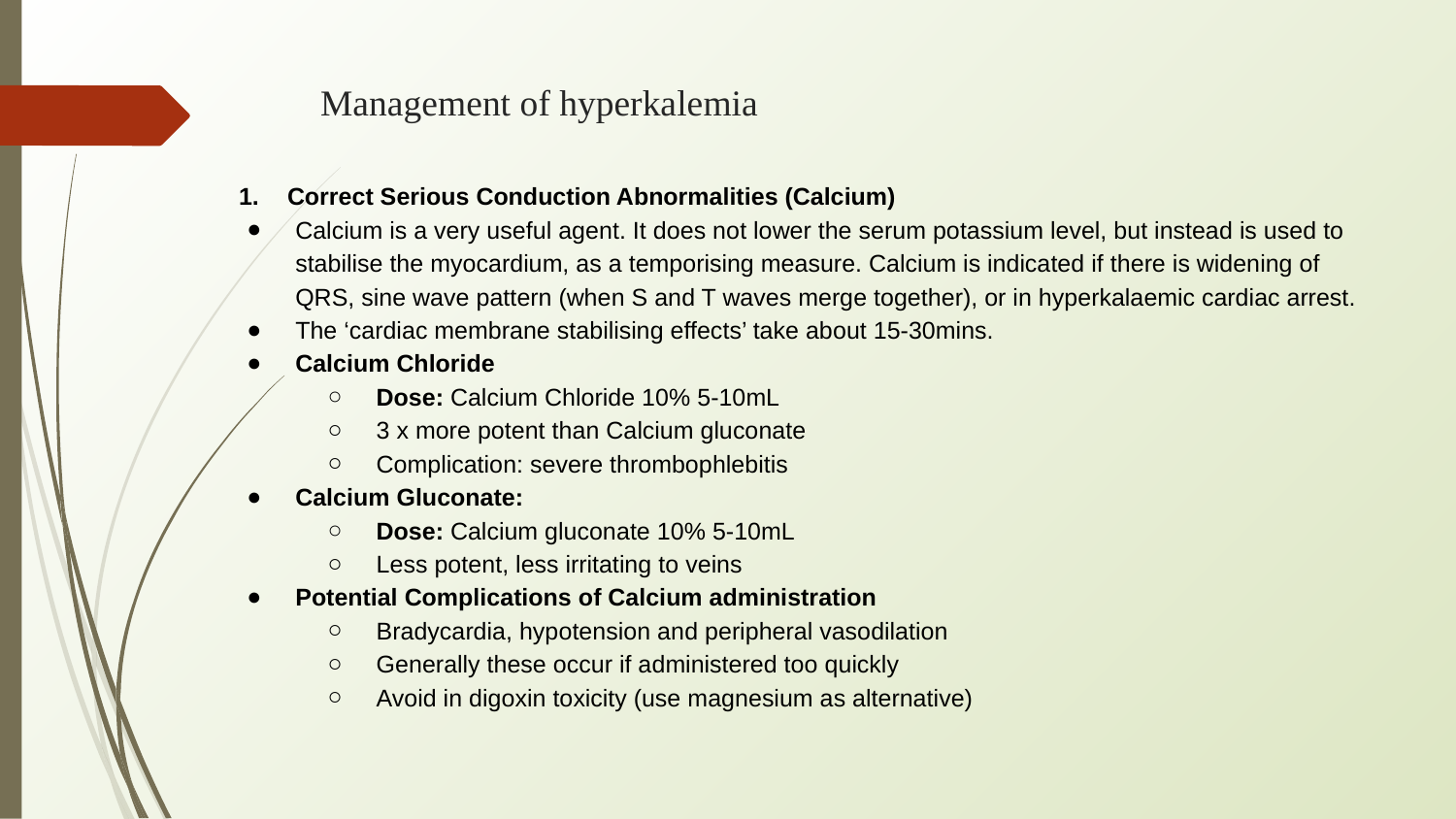

# Management of hyperkalemia
Correct Serious Conduction Abnormalities (Calcium)
Calcium is a very useful agent. It does not lower the serum potassium level, but instead is used to stabilise the myocardium, as a temporising measure. Calcium is indicated if there is widening of QRS, sine wave pattern (when S and T waves merge together), or in hyperkalaemic cardiac arrest.
The ‘cardiac membrane stabilising effects’ take about 15-30mins.
Calcium Chloride
Dose: Calcium Chloride 10% 5-10mL
3 x more potent than Calcium gluconate
Complication: severe thrombophlebitis
Calcium Gluconate:
Dose: Calcium gluconate 10% 5-10mL
Less potent, less irritating to veins
Potential Complications of Calcium administration
Bradycardia, hypotension and peripheral vasodilation
Generally these occur if administered too quickly
Avoid in digoxin toxicity (use magnesium as alternative)